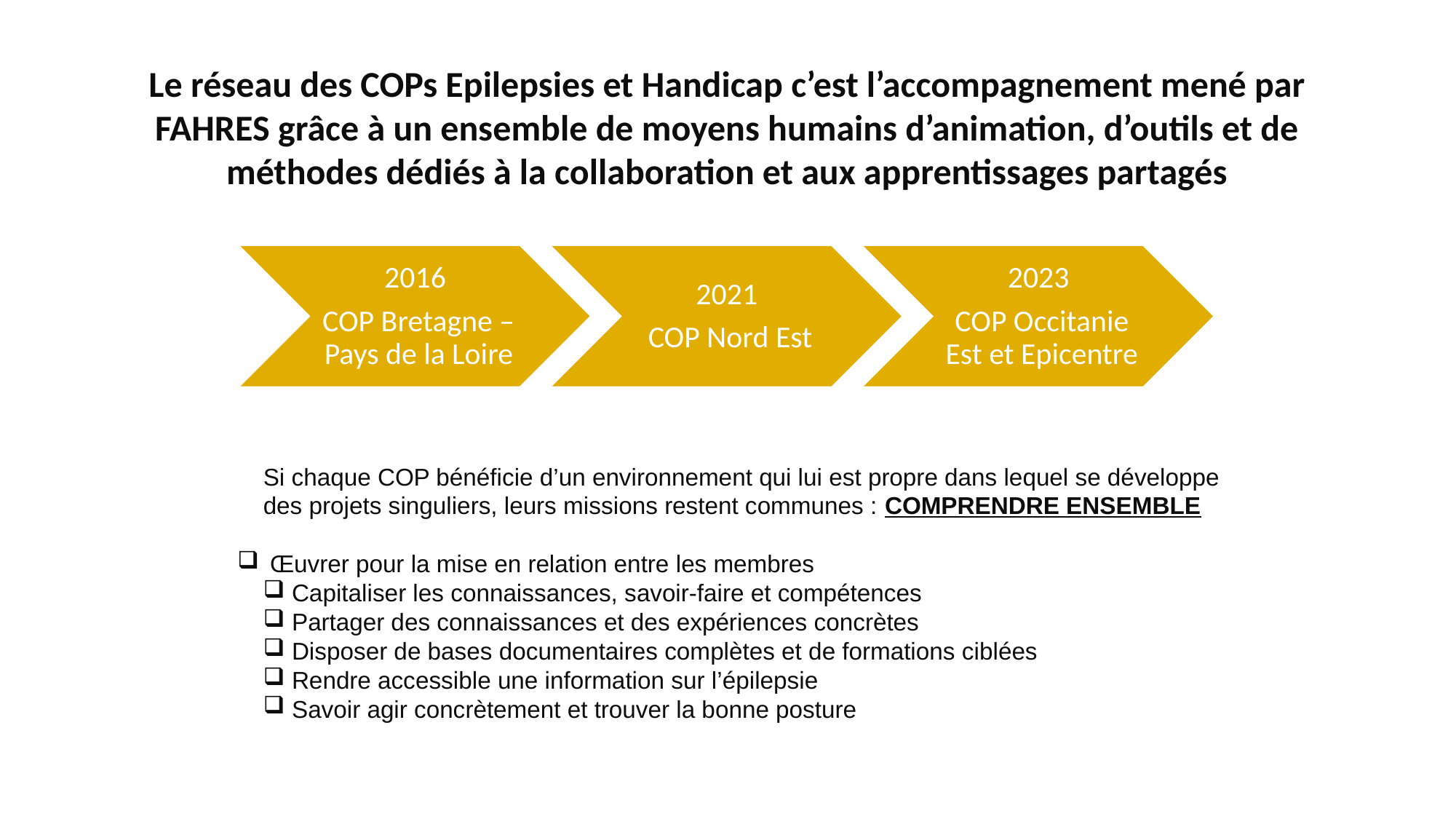

Le réseau des COPs Epilepsies et Handicap c’est l’accompagnement mené par FAHRES grâce à un ensemble de moyens humains d’animation, d’outils et de méthodes dédiés à la collaboration et aux apprentissages partagés
2016
COP Bretagne – Pays de la Loire
2021
COP Nord Est
2023
COP Occitanie Est et Epicentre
Si chaque COP bénéficie d’un environnement qui lui est propre dans lequel se développe des projets singuliers, leurs missions restent communes : COMPRENDRE ENSEMBLE

 Œuvrer pour la mise en relation entre les membres
 Capitaliser les connaissances, savoir-faire et compétences
 Partager des connaissances et des expériences concrètes
 Disposer de bases documentaires complètes et de formations ciblées
 Rendre accessible une information sur l’épilepsie
 Savoir agir concrètement et trouver la bonne posture